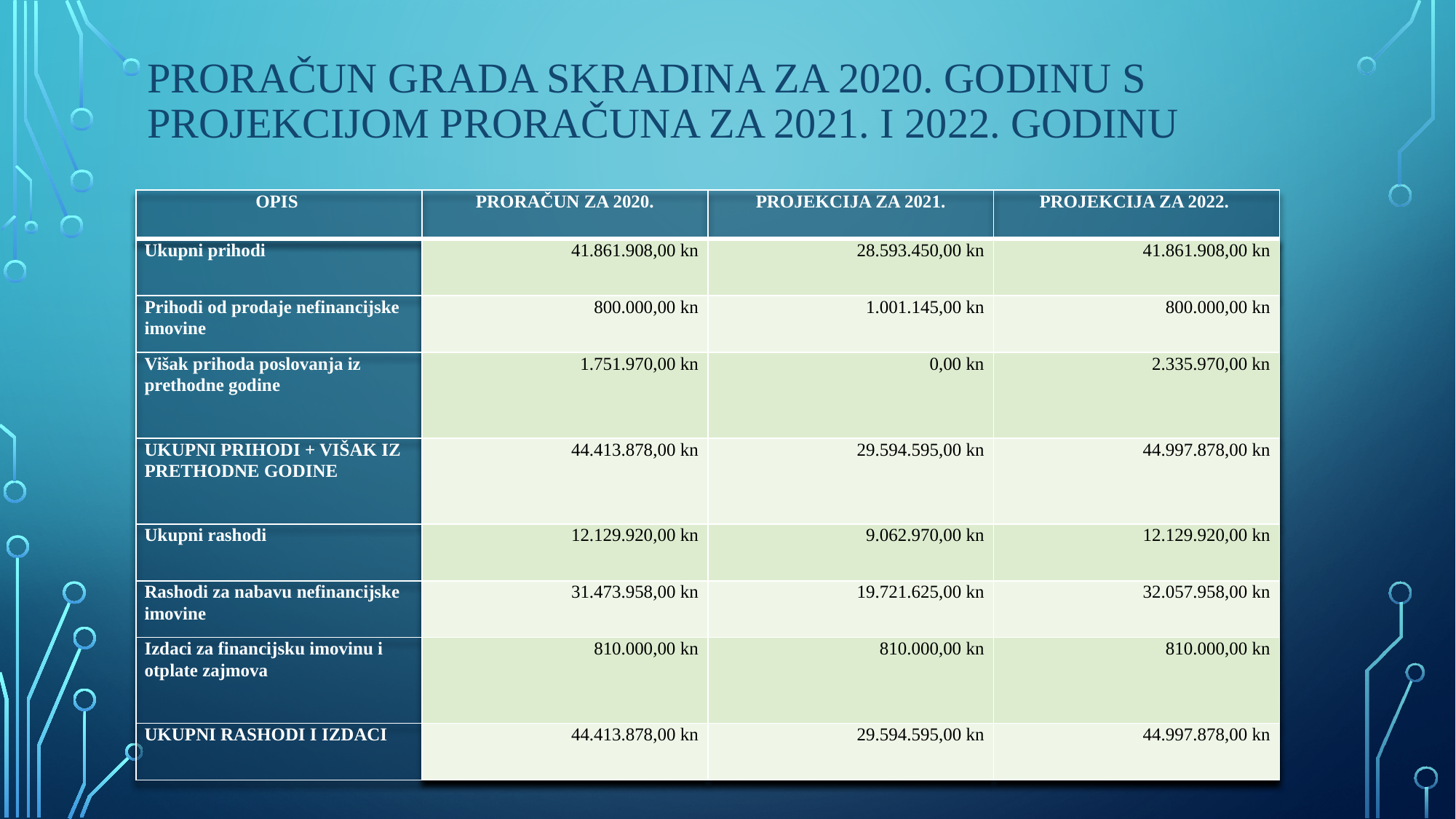

# PRORAČUN GRADA SKRADINA ZA 2020. GODINU S PROJEKCIJOM PRORAČUNA ZA 2021. I 2022. GODINU
| OPIS | PRORAČUN ZA 2020. | PROJEKCIJA ZA 2021. | PROJEKCIJA ZA 2022. |
| --- | --- | --- | --- |
| Ukupni prihodi | 41.861.908,00 kn | 28.593.450,00 kn | 41.861.908,00 kn |
| Prihodi od prodaje nefinancijske imovine | 800.000,00 kn | 1.001.145,00 kn | 800.000,00 kn |
| Višak prihoda poslovanja iz prethodne godine | 1.751.970,00 kn | 0,00 kn | 2.335.970,00 kn |
| UKUPNI PRIHODI + VIŠAK IZ PRETHODNE GODINE | 44.413.878,00 kn | 29.594.595,00 kn | 44.997.878,00 kn |
| Ukupni rashodi | 12.129.920,00 kn | 9.062.970,00 kn | 12.129.920,00 kn |
| Rashodi za nabavu nefinancijske imovine | 31.473.958,00 kn | 19.721.625,00 kn | 32.057.958,00 kn |
| Izdaci za financijsku imovinu i otplate zajmova | 810.000,00 kn | 810.000,00 kn | 810.000,00 kn |
| UKUPNI RASHODI I IZDACI | 44.413.878,00 kn | 29.594.595,00 kn | 44.997.878,00 kn |